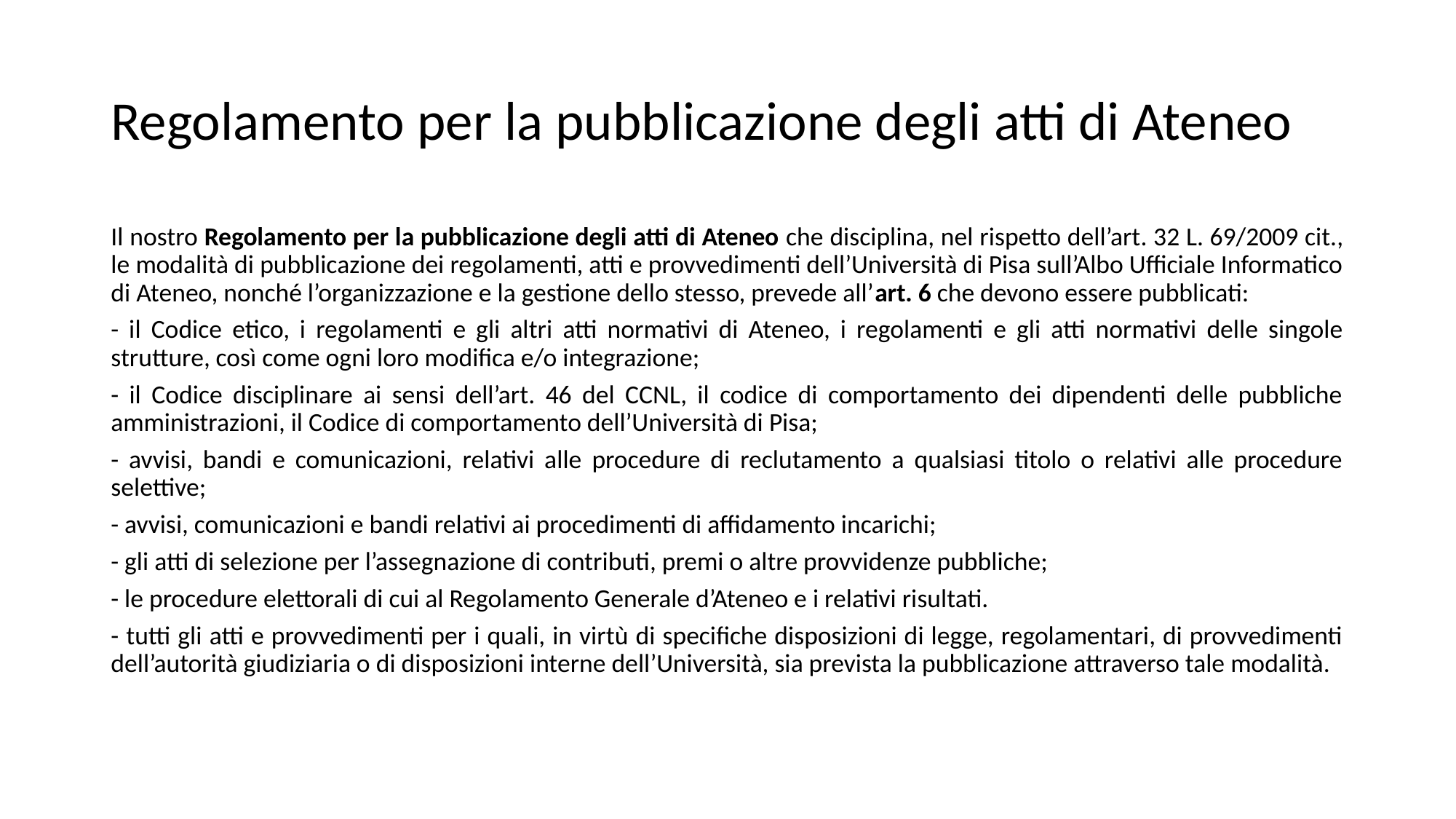

# Regolamento per la pubblicazione degli atti di Ateneo
Il nostro Regolamento per la pubblicazione degli atti di Ateneo che disciplina, nel rispetto dell’art. 32 L. 69/2009 cit., le modalità di pubblicazione dei regolamenti, atti e provvedimenti dell’Università di Pisa sull’Albo Ufficiale Informatico di Ateneo, nonché l’organizzazione e la gestione dello stesso, prevede all’art. 6 che devono essere pubblicati:
- il Codice etico, i regolamenti e gli altri atti normativi di Ateneo, i regolamenti e gli atti normativi delle singole strutture, così come ogni loro modifica e/o integrazione;
- il Codice disciplinare ai sensi dell’art. 46 del CCNL, il codice di comportamento dei dipendenti delle pubbliche amministrazioni, il Codice di comportamento dell’Università di Pisa;
- avvisi, bandi e comunicazioni, relativi alle procedure di reclutamento a qualsiasi titolo o relativi alle procedure selettive;
- avvisi, comunicazioni e bandi relativi ai procedimenti di affidamento incarichi;
- gli atti di selezione per l’assegnazione di contributi, premi o altre provvidenze pubbliche;
- le procedure elettorali di cui al Regolamento Generale d’Ateneo e i relativi risultati.
- tutti gli atti e provvedimenti per i quali, in virtù di specifiche disposizioni di legge, regolamentari, di provvedimenti dell’autorità giudiziaria o di disposizioni interne dell’Università, sia prevista la pubblicazione attraverso tale modalità.